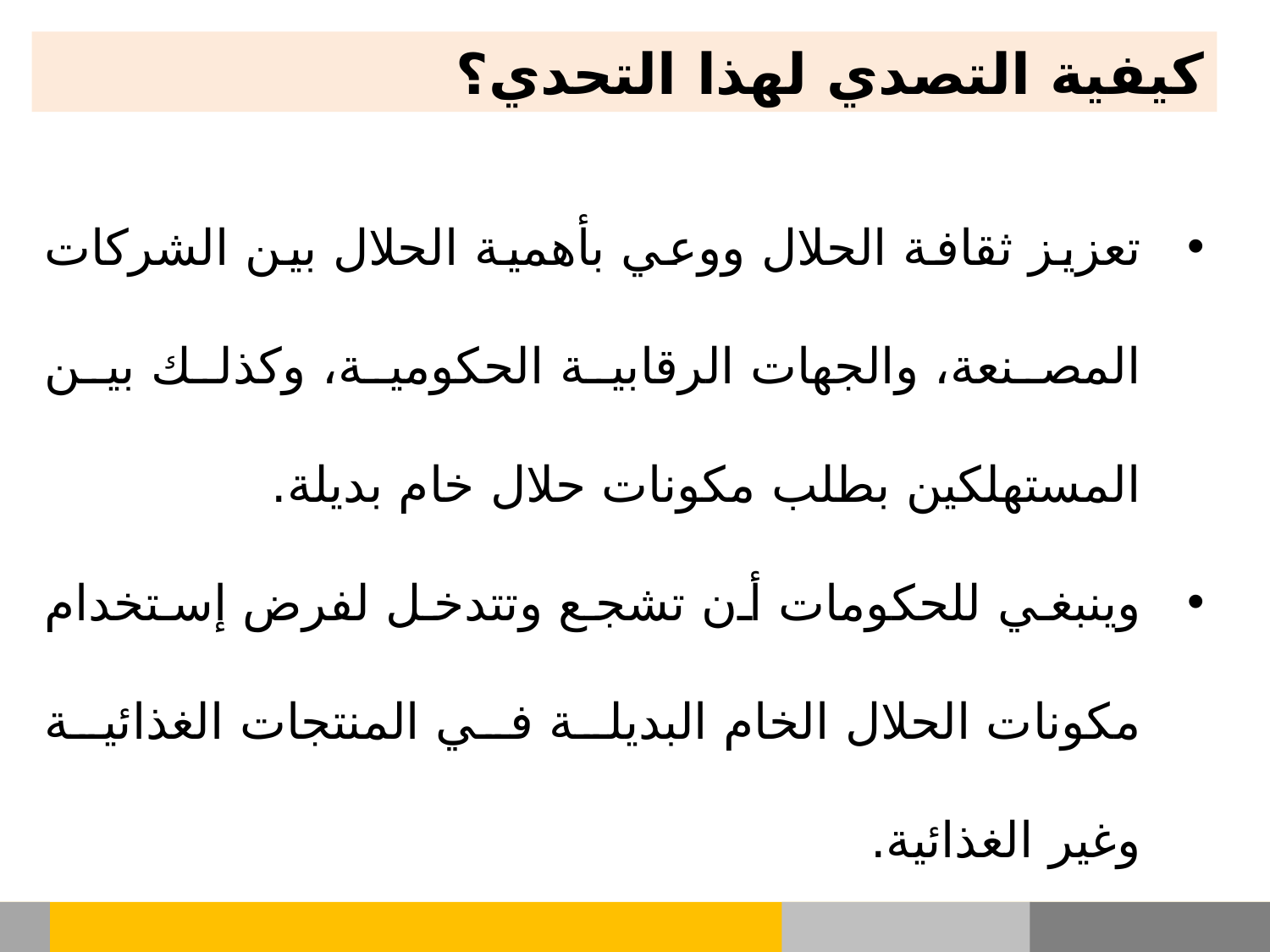

كيفية التصدي لهذا التحدي؟
تعزيز ثقافة الحلال ووعي بأهمية الحلال بين الشركات المصنعة، والجهات الرقابية الحكومية، وكذلك بين المستهلكين بطلب مكونات حلال خام بديلة.
وينبغي للحكومات أن تشجع وتتدخل لفرض إستخدام مكونات الحلال الخام البديلة في المنتجات الغذائية وغير الغذائية.